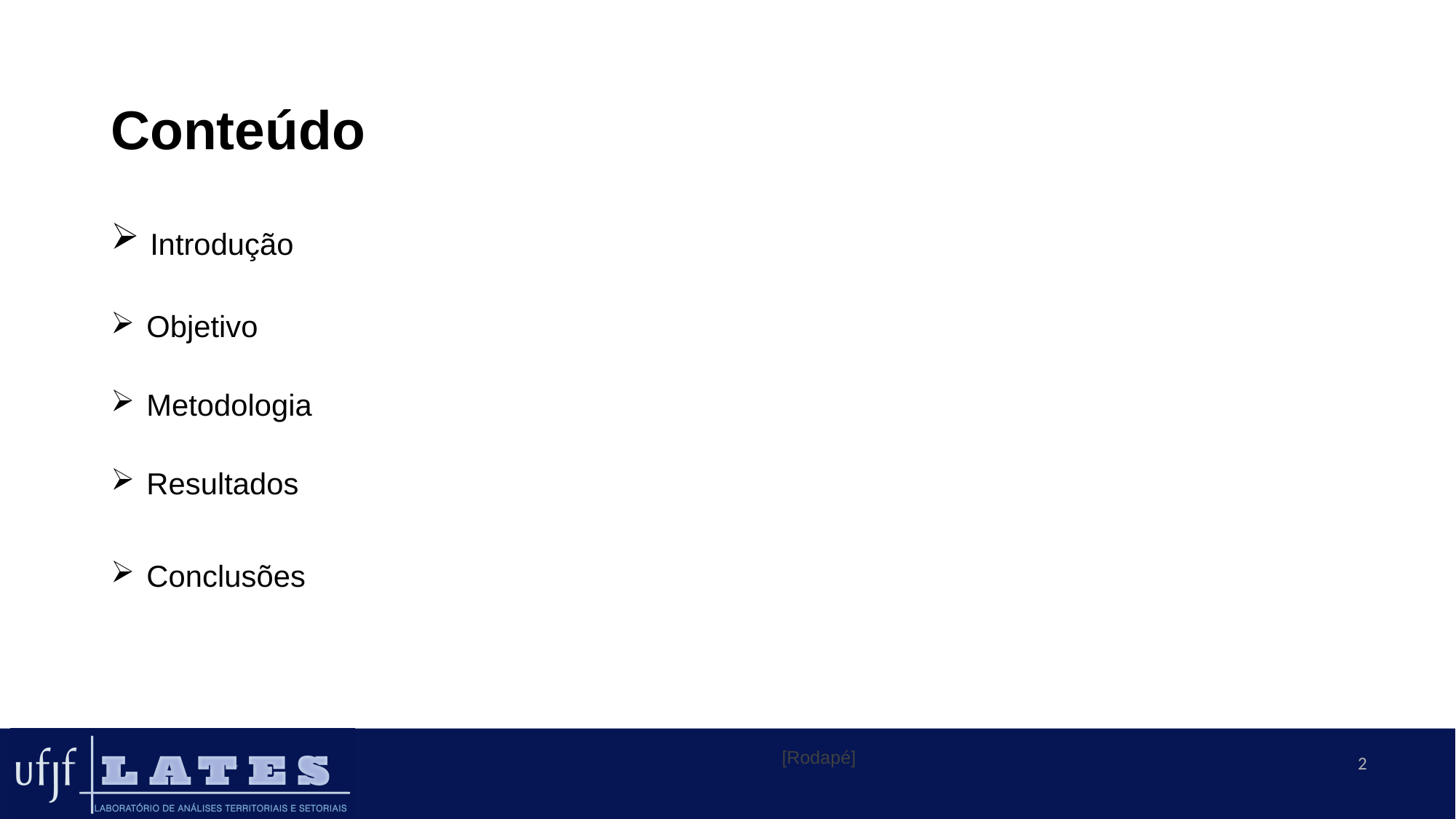

# Conteúdo
 Introdução

 Objetivo

 Metodologia

 Resultados

 Conclusões

[Rodapé]
2